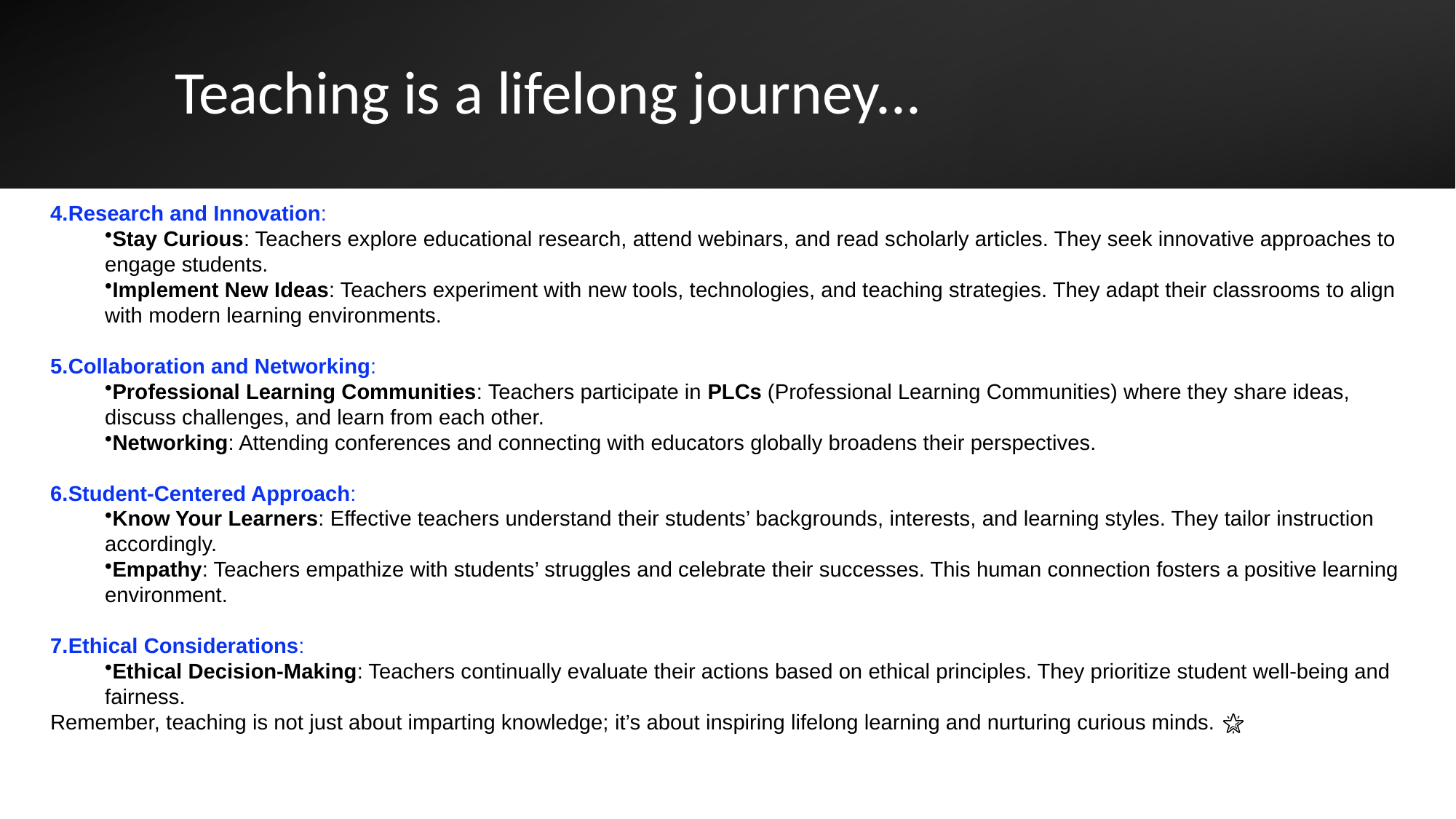

# Teaching is a lifelong journey...
Research and Innovation:
Stay Curious: Teachers explore educational research, attend webinars, and read scholarly articles. They seek innovative approaches to engage students.
Implement New Ideas: Teachers experiment with new tools, technologies, and teaching strategies. They adapt their classrooms to align with modern learning environments.

Collaboration and Networking:
Professional Learning Communities: Teachers participate in PLCs (Professional Learning Communities) where they share ideas, discuss challenges, and learn from each other.
Networking: Attending conferences and connecting with educators globally broadens their perspectives.

Student-Centered Approach:
Know Your Learners: Effective teachers understand their students’ backgrounds, interests, and learning styles. They tailor instruction accordingly.
Empathy: Teachers empathize with students’ struggles and celebrate their successes. This human connection fosters a positive learning environment.

Ethical Considerations:
Ethical Decision-Making: Teachers continually evaluate their actions based on ethical principles. They prioritize student well-being and fairness.
Remember, teaching is not just about imparting knowledge; it’s about inspiring lifelong learning and nurturing curious minds. 🌟